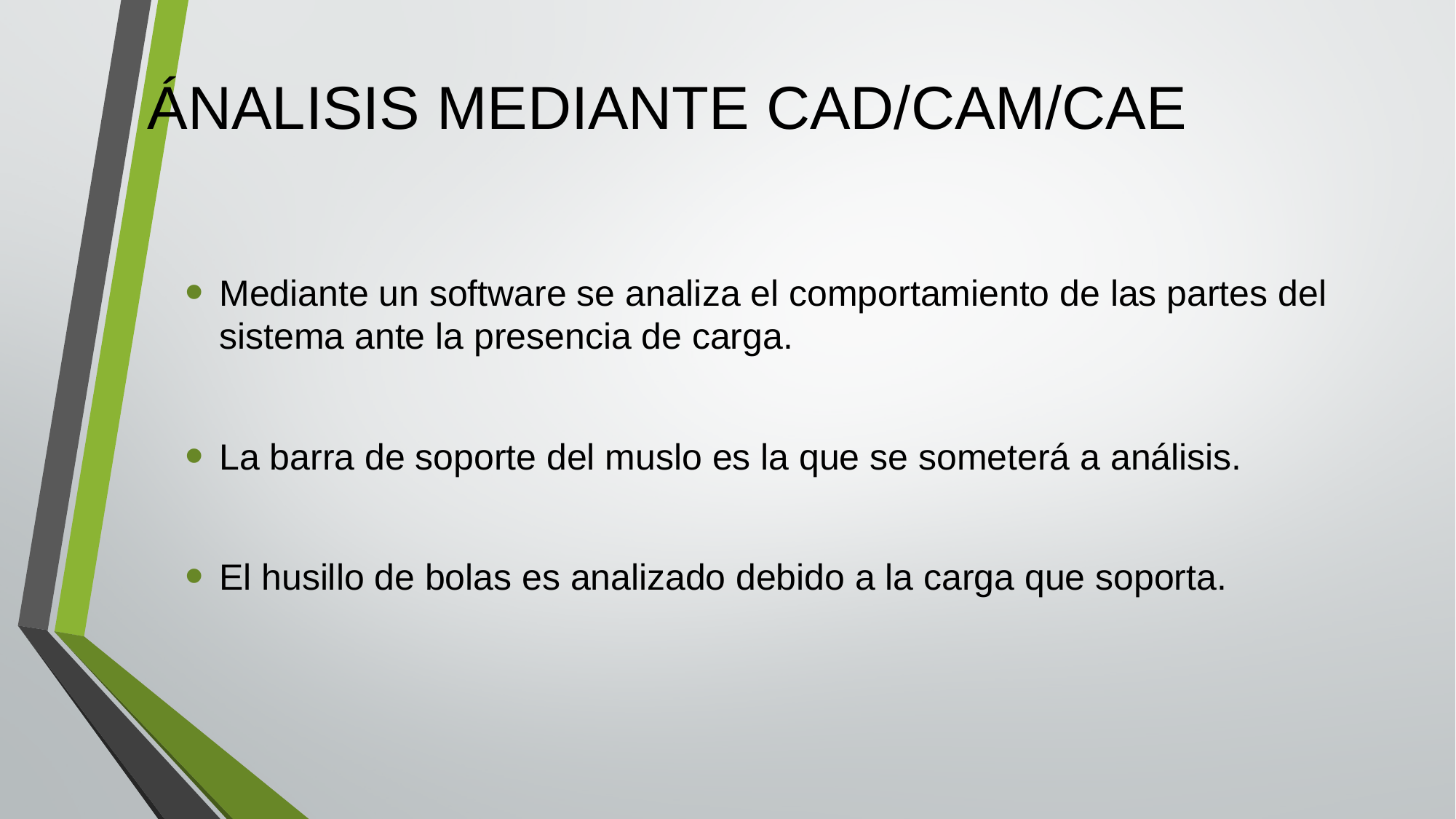

# ÁNALISIS MEDIANTE CAD/CAM/CAE
Mediante un software se analiza el comportamiento de las partes del sistema ante la presencia de carga.

La barra de soporte del muslo es la que se someterá a análisis.

El husillo de bolas es analizado debido a la carga que soporta.